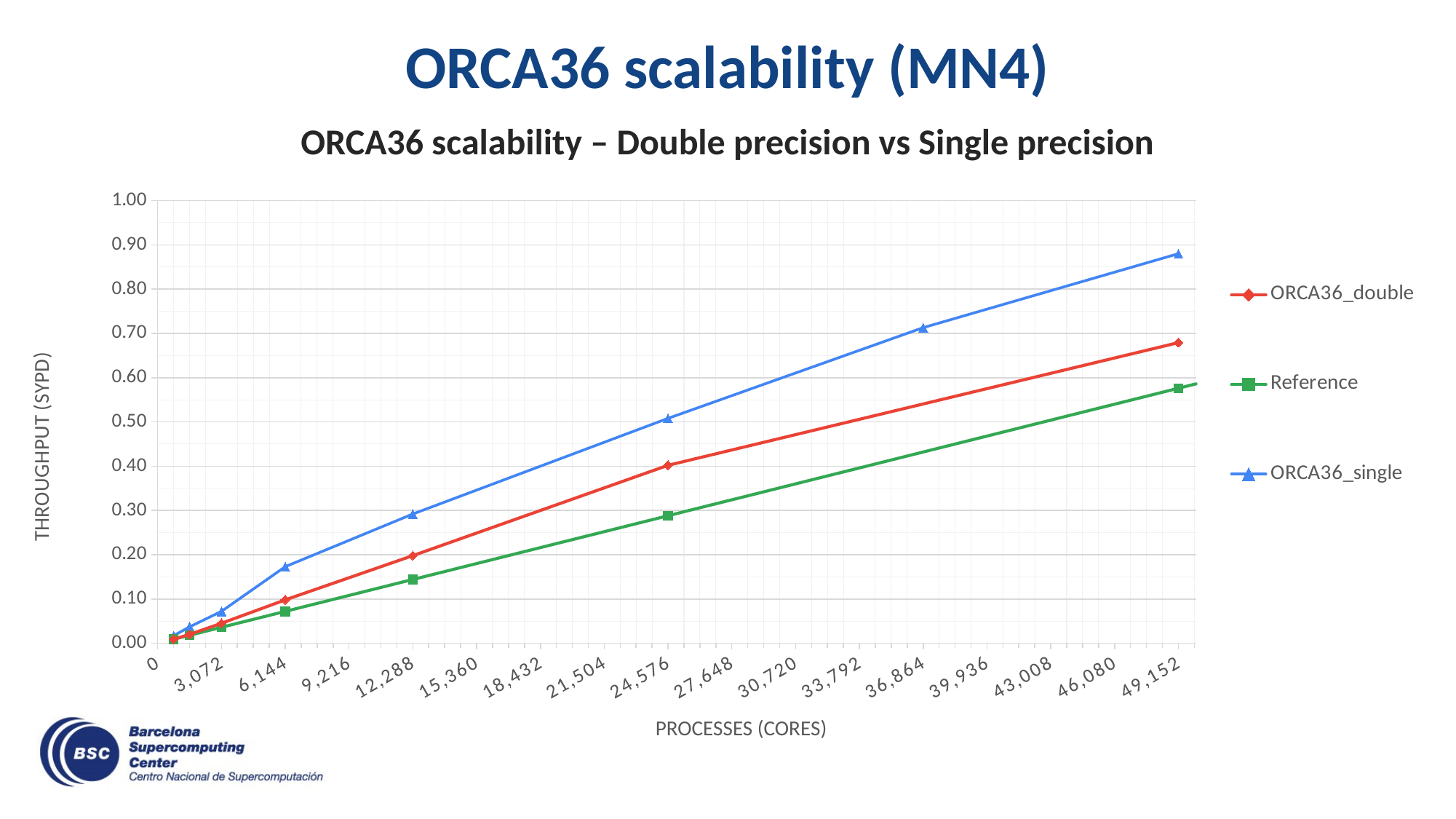

# ORCA36 scalability (MN4)
ORCA36 scalability – Double precision vs Single precision

### Chart

| Category | ORCA36_double | Reference | ORCA36_single |
|---|---|---|---|
PROCESSES (CORES)